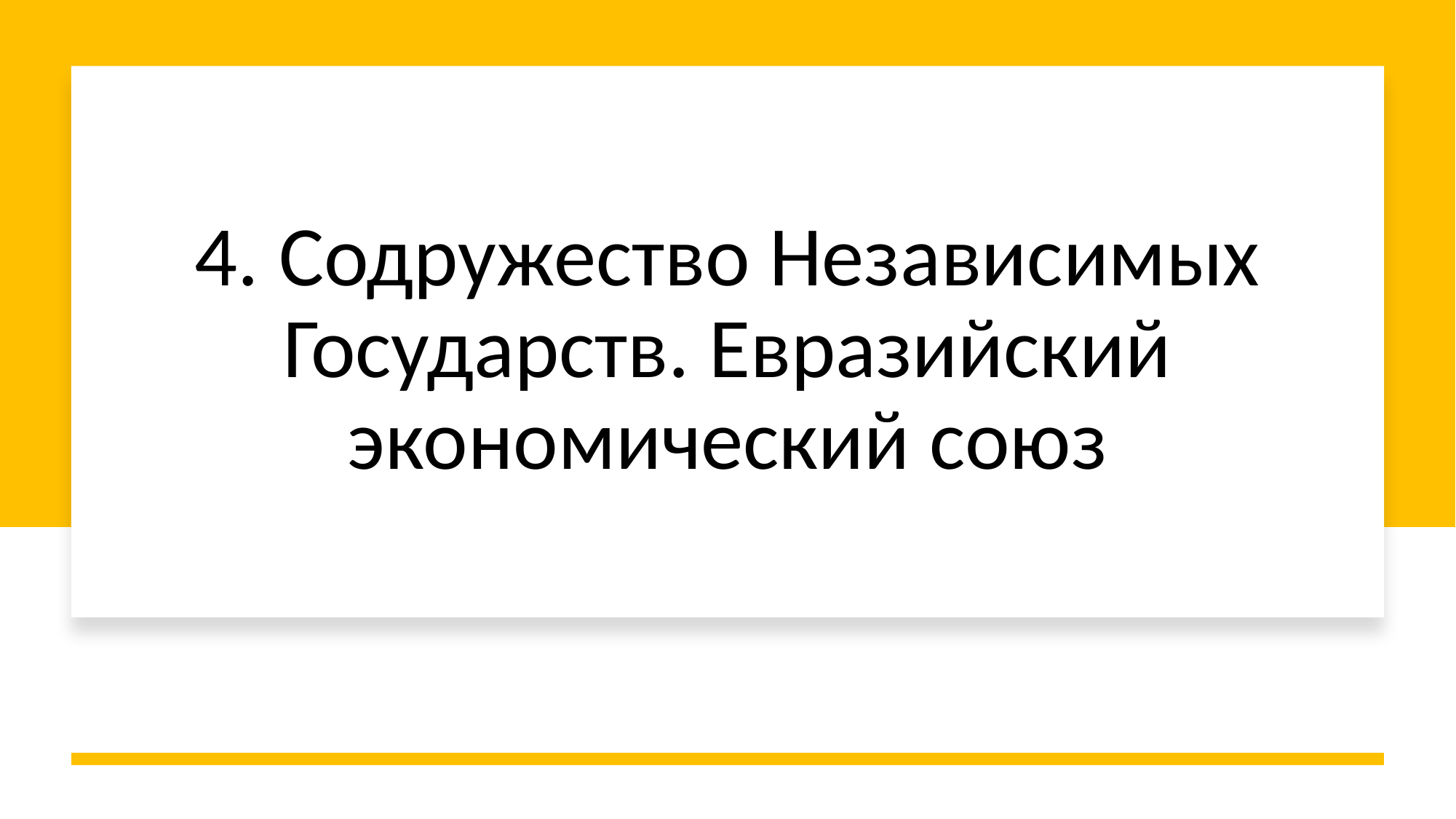

# 4. Содружество Независимых Государств. Евразийский экономический союз